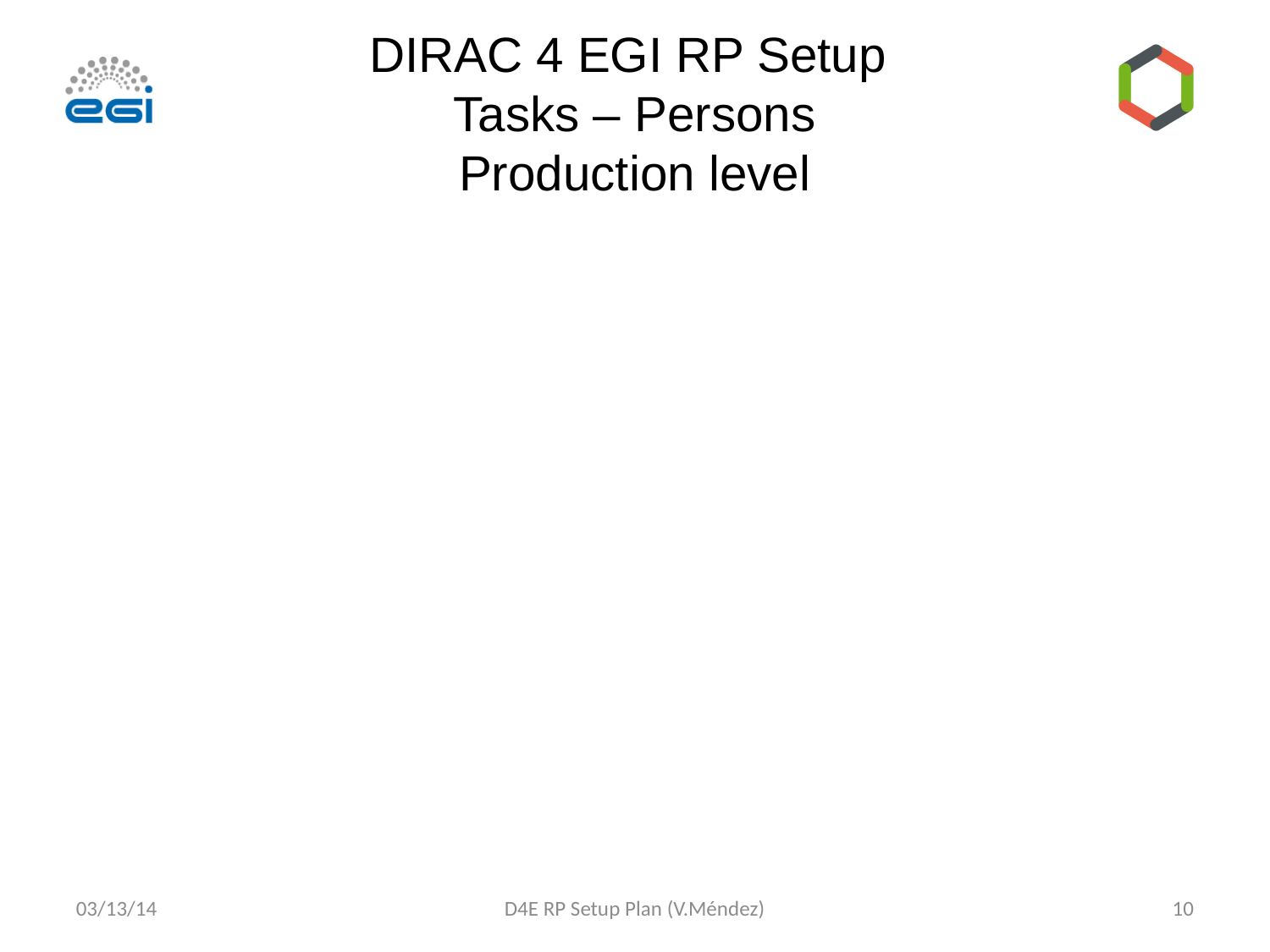

DIRAC 4 EGI RP Setup
Tasks – Persons
Production level

03/13/14
D4E RP Setup Plan (V.Méndez)
10